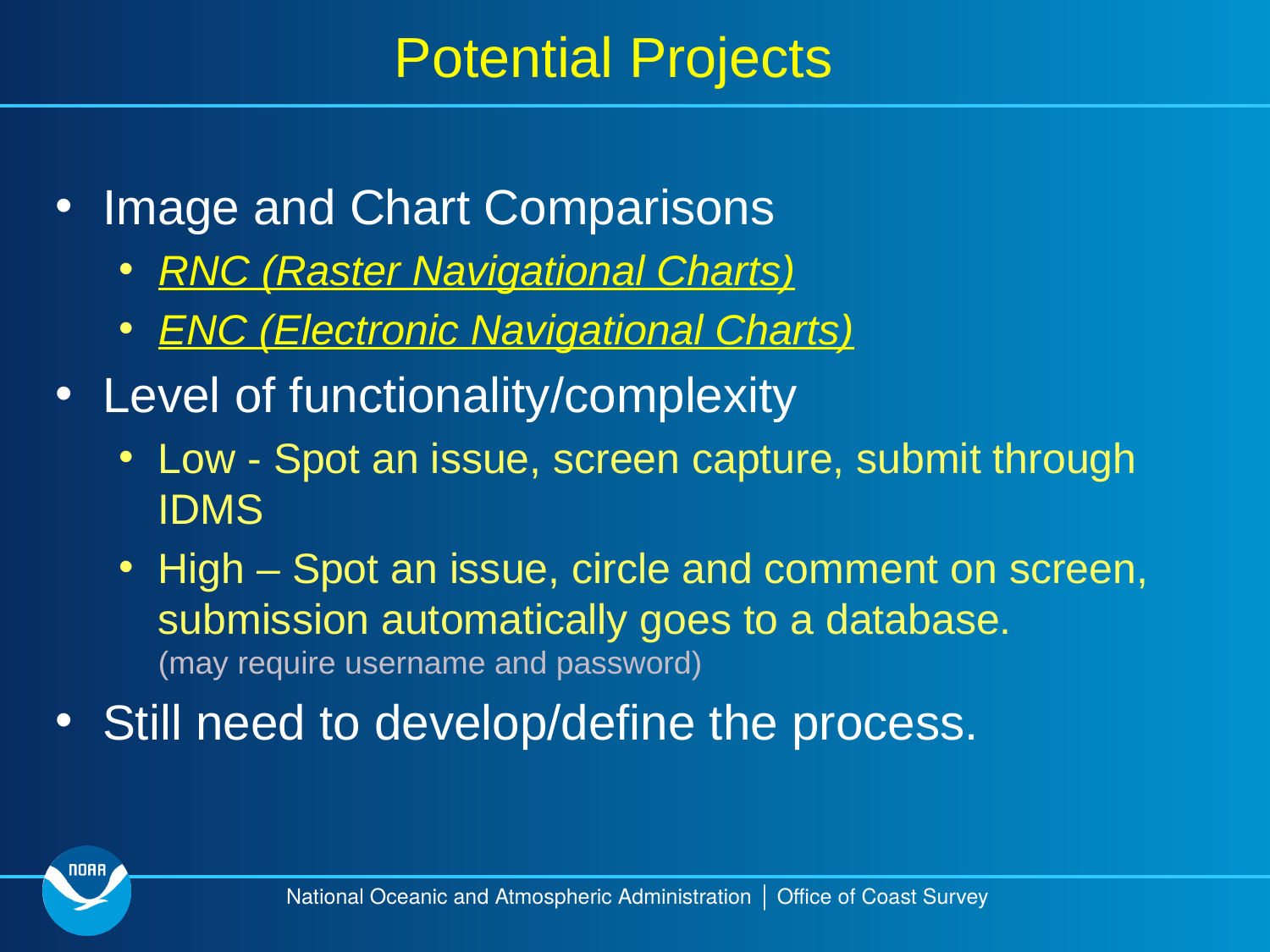

# Potential Projects
Image and Chart Comparisons
RNC (Raster Navigational Charts)
ENC (Electronic Navigational Charts)
Level of functionality/complexity
Low - Spot an issue, screen capture, submit through IDMS
High – Spot an issue, circle and comment on screen, submission automatically goes to a database.         (may require username and password)
Still need to develop/define the process.